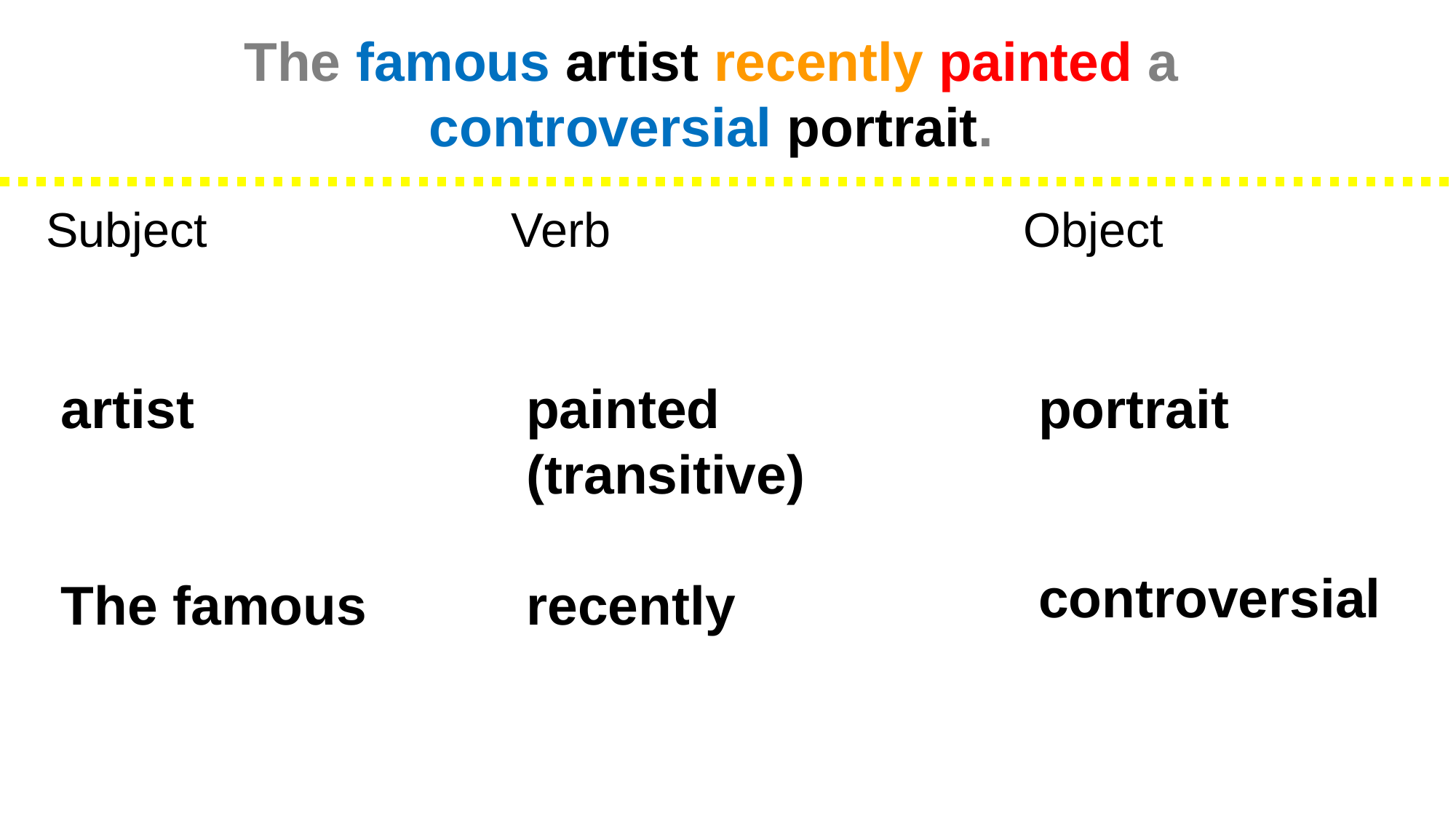

The famous artist recently painted a controversial portrait.
Subject

 artist

 The famous
Verb

 painted
 (transitive)

 recently

Object

 portrait

 controversial